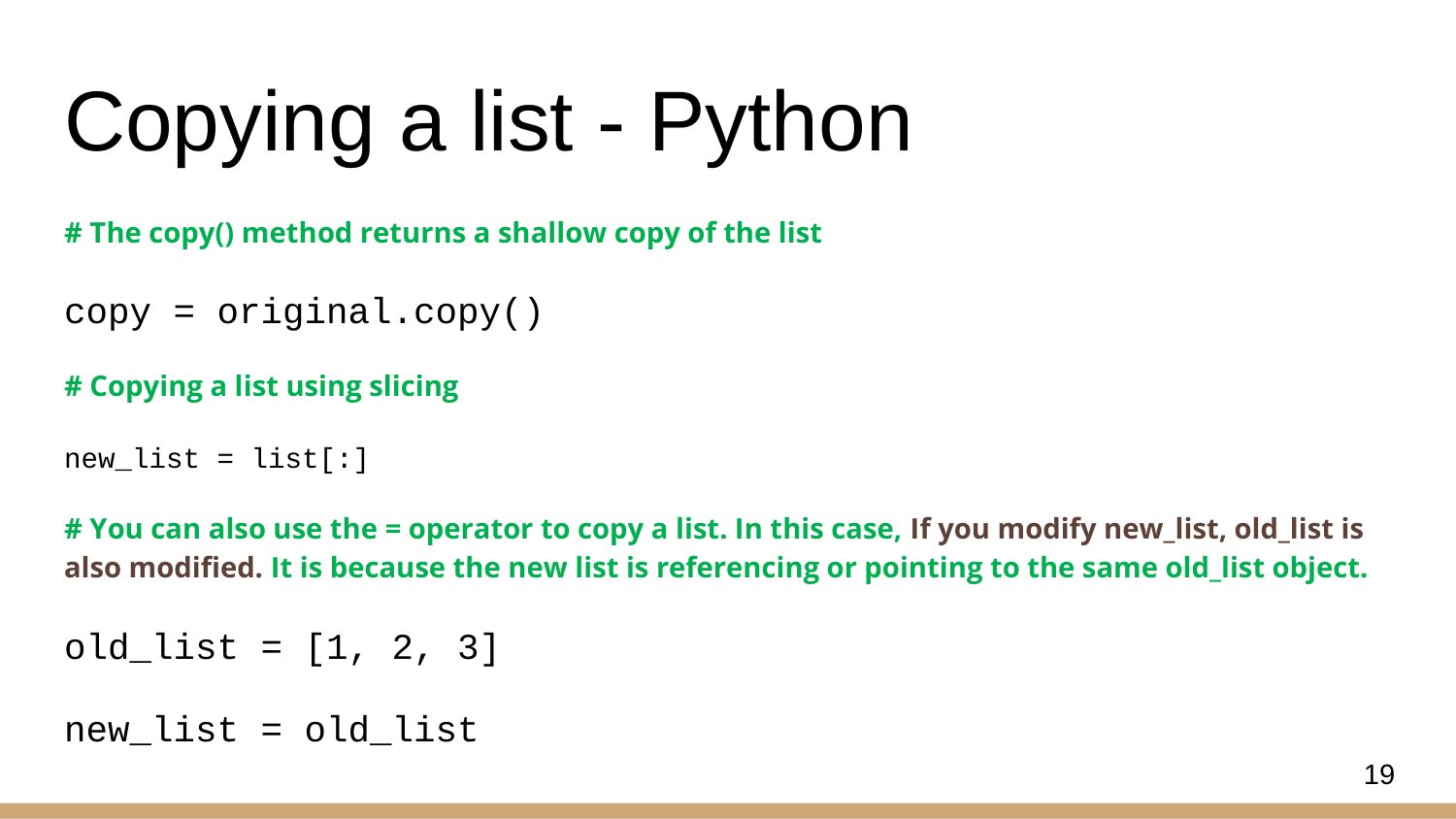

# Copying a list - Python
# The copy() method returns a shallow copy of the list
copy = original.copy()
# Copying a list using slicing
new_list = list[:]
# You can also use the = operator to copy a list. In this case, If you modify new_list, old_list is also modified. It is because the new list is referencing or pointing to the same old_list object.
old_list = [1, 2, 3]
new_list = old_list
19